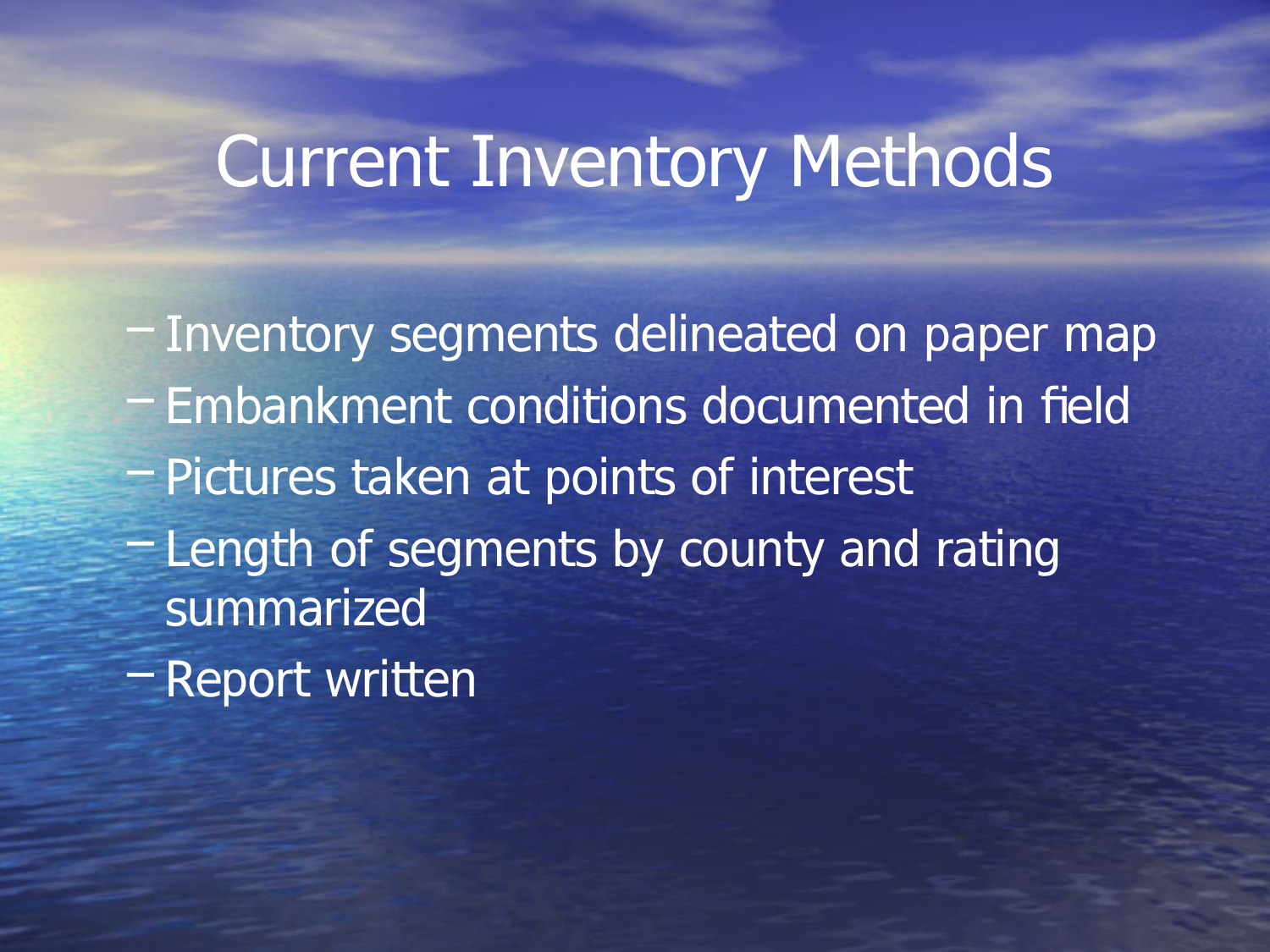

# Current Inventory Methods

Inventory segments delineated on paper map
Embankment conditions documented in field
Pictures taken at points of interest
Length of segments by county and rating summarized
Report written